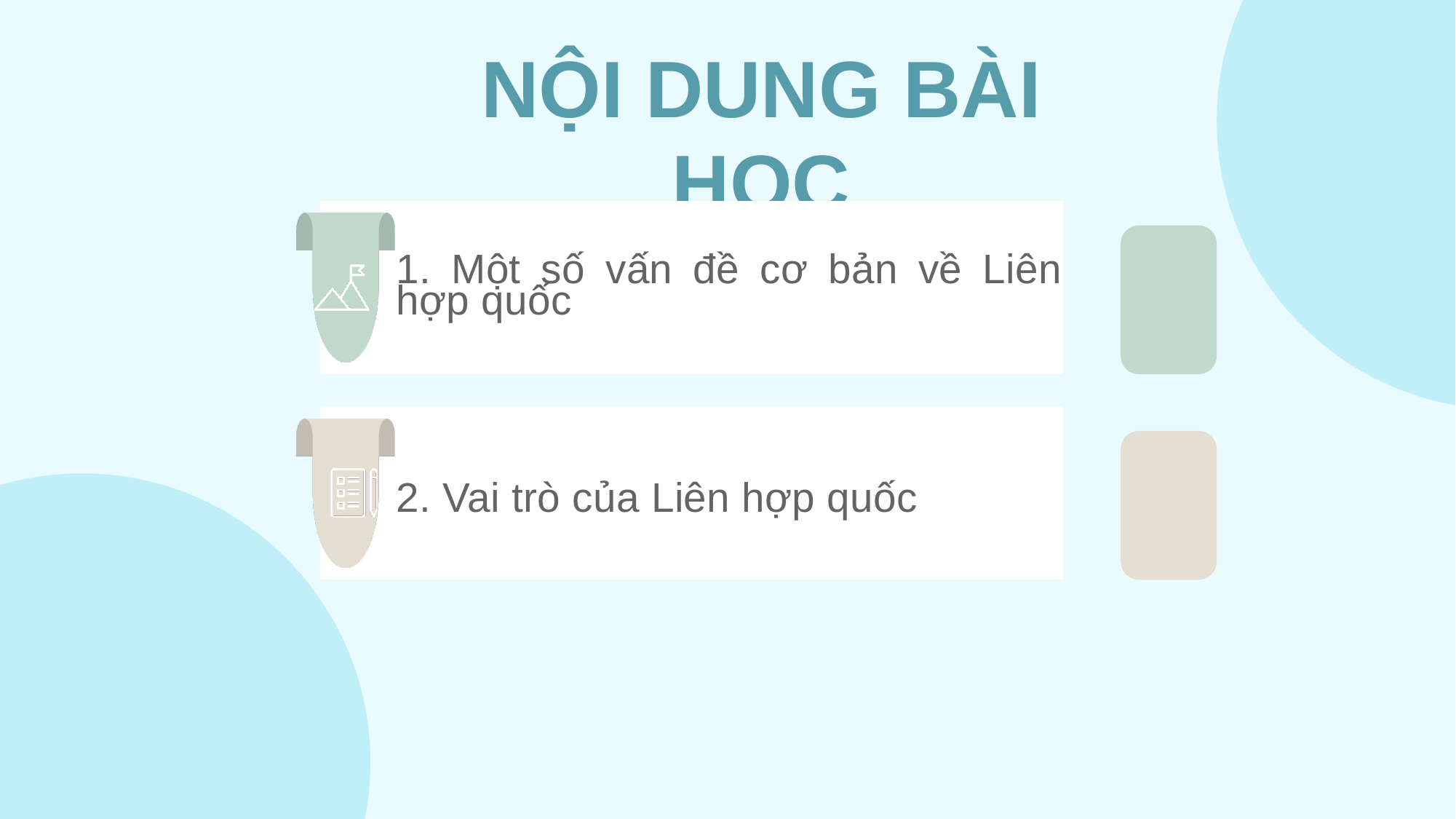

NỘI DUNG BÀI HỌC

STEP ONE

Objective and Goal Setting

STEP TWO

Assessing Your Current Situation

STEP THREE

Writing the Plan and Strategy

STEP FOUR

Implementing and Managing Your Plan

1. Một số vấn đề cơ bản về Liên hợp quốc

2. Vai trò của Liên hợp quốc